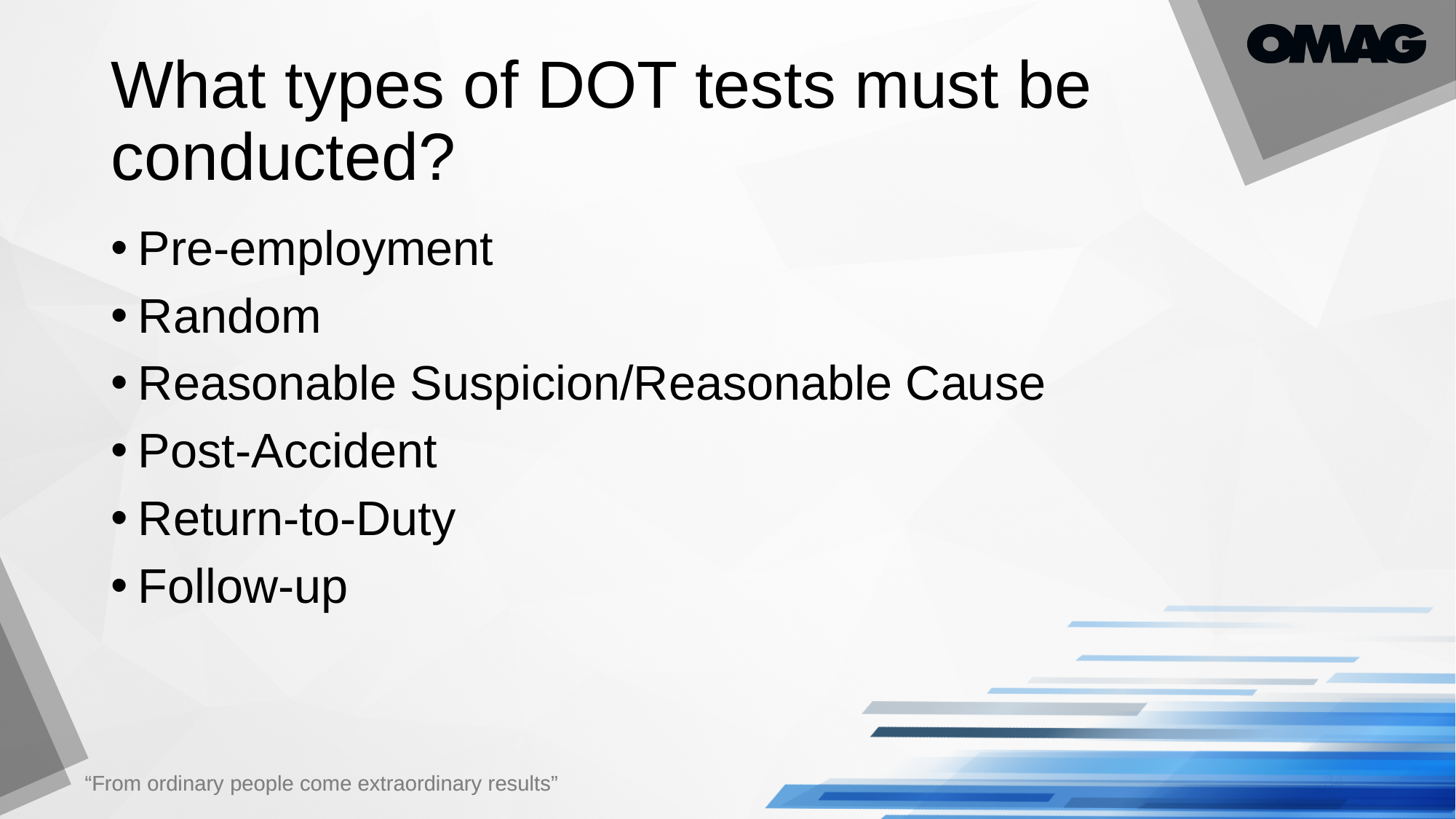

# What types of DOT tests must be conducted?
Pre-employment
Random
Reasonable Suspicion/Reasonable Cause
Post-Accident
Return-to-Duty
Follow-up